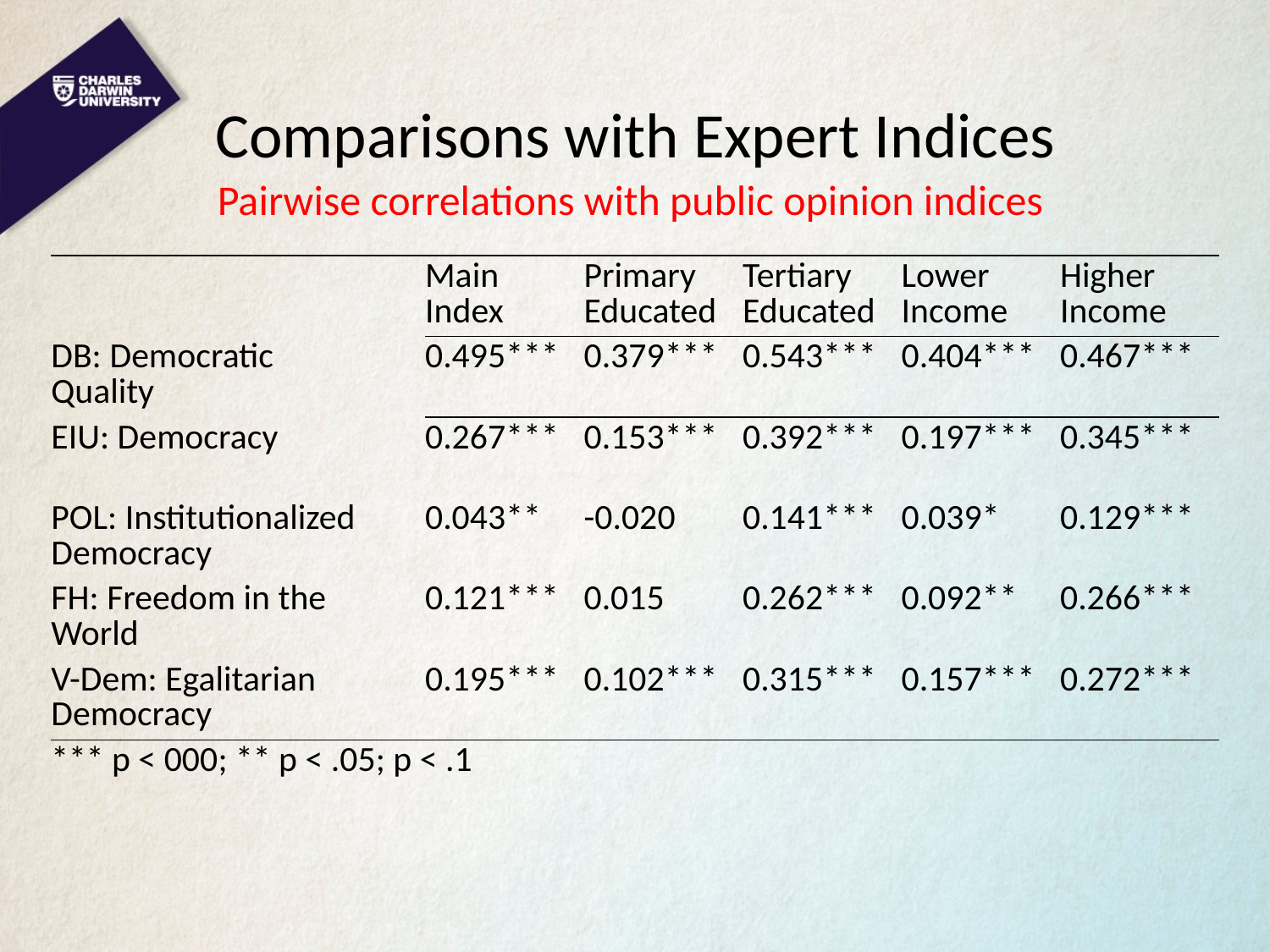

# Comparisons with Expert Indices
Pairwise correlations with public opinion indices
|  | Main Index | Primary Educated | Tertiary Educated | Lower Income | Higher Income |
| --- | --- | --- | --- | --- | --- |
| DB: Democratic Quality | 0.495\*\*\* | 0.379\*\*\* | 0.543\*\*\* | 0.404\*\*\* | 0.467\*\*\* |
| EIU: Democracy | 0.267\*\*\* | 0.153\*\*\* | 0.392\*\*\* | 0.197\*\*\* | 0.345\*\*\* |
| POL: Institutionalized Democracy | 0.043\*\* | -0.020 | 0.141\*\*\* | 0.039\* | 0.129\*\*\* |
| FH: Freedom in the World | 0.121\*\*\* | 0.015 | 0.262\*\*\* | 0.092\*\* | 0.266\*\*\* |
| V-Dem: Egalitarian Democracy | 0.195\*\*\* | 0.102\*\*\* | 0.315\*\*\* | 0.157\*\*\* | 0.272\*\*\* |
| \*\*\* p < 000; \*\* p < .05; p < .1 |  |  |  |  |  |